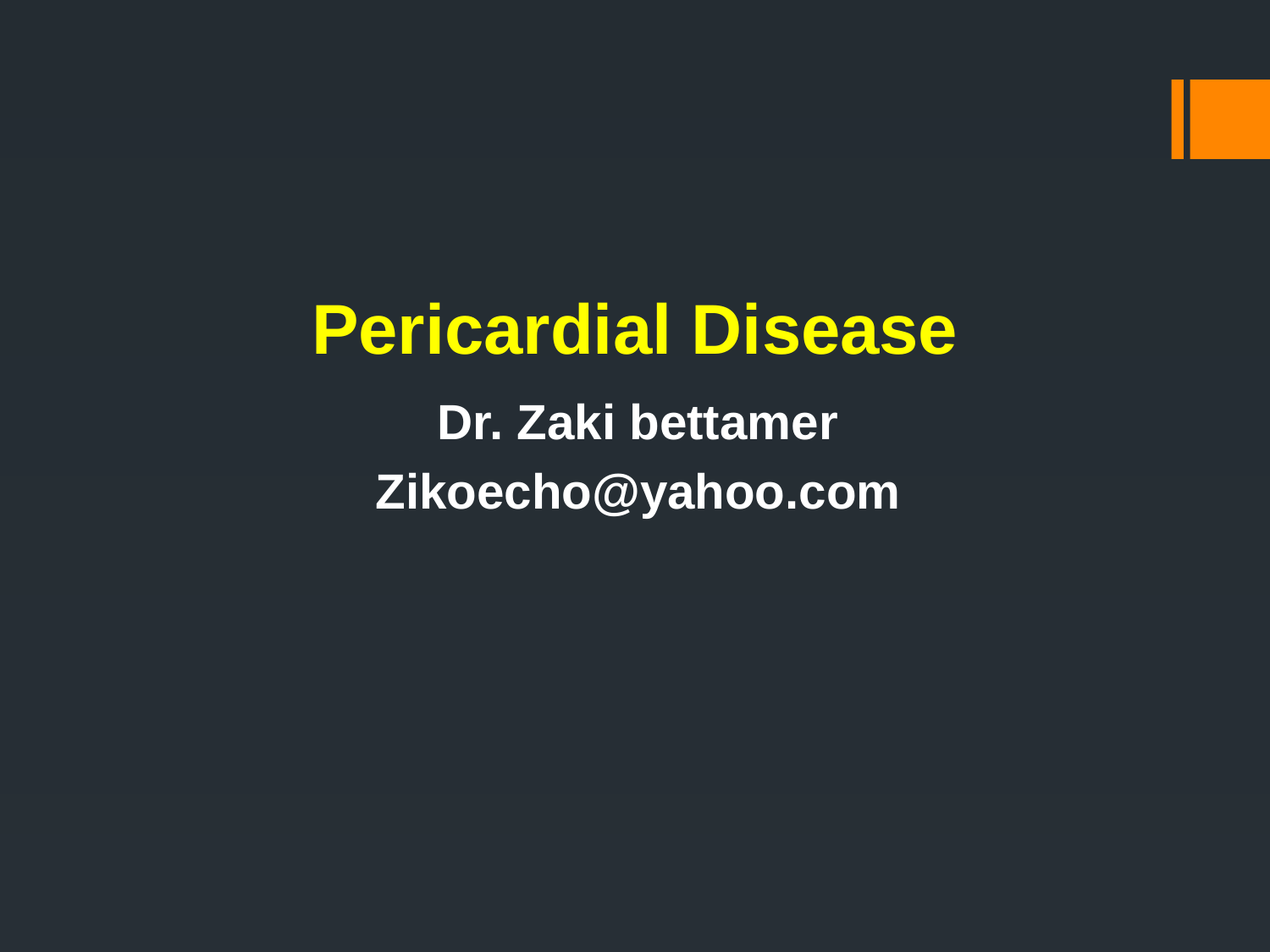

# Pericardial Disease
Dr. Zaki bettamer
Zikoecho@yahoo.com